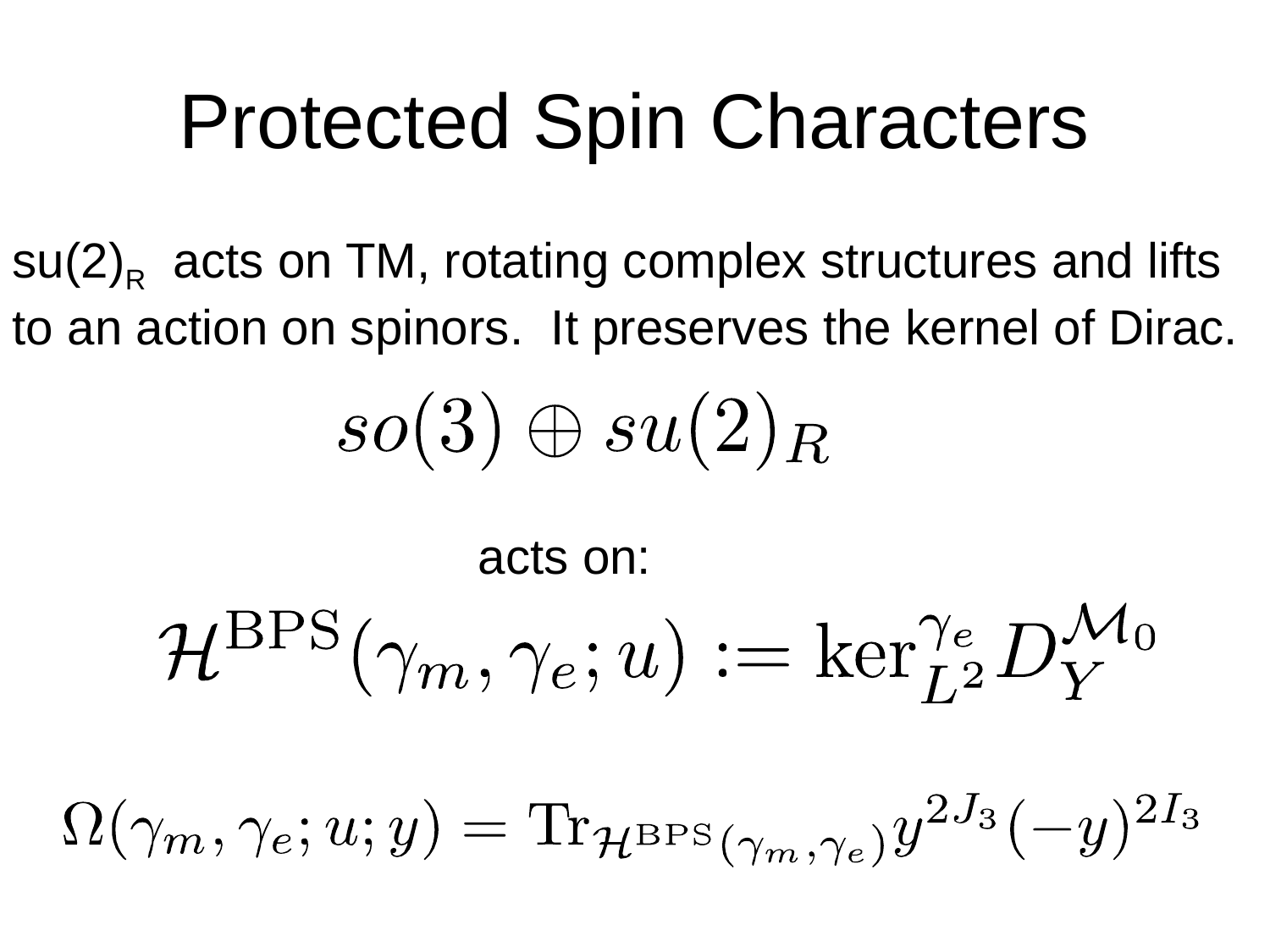

# Protected Spin Characters
su(2)R  acts on TM, rotating complex structures and lifts to an action on spinors.  It preserves the kernel of Dirac.

acts on: